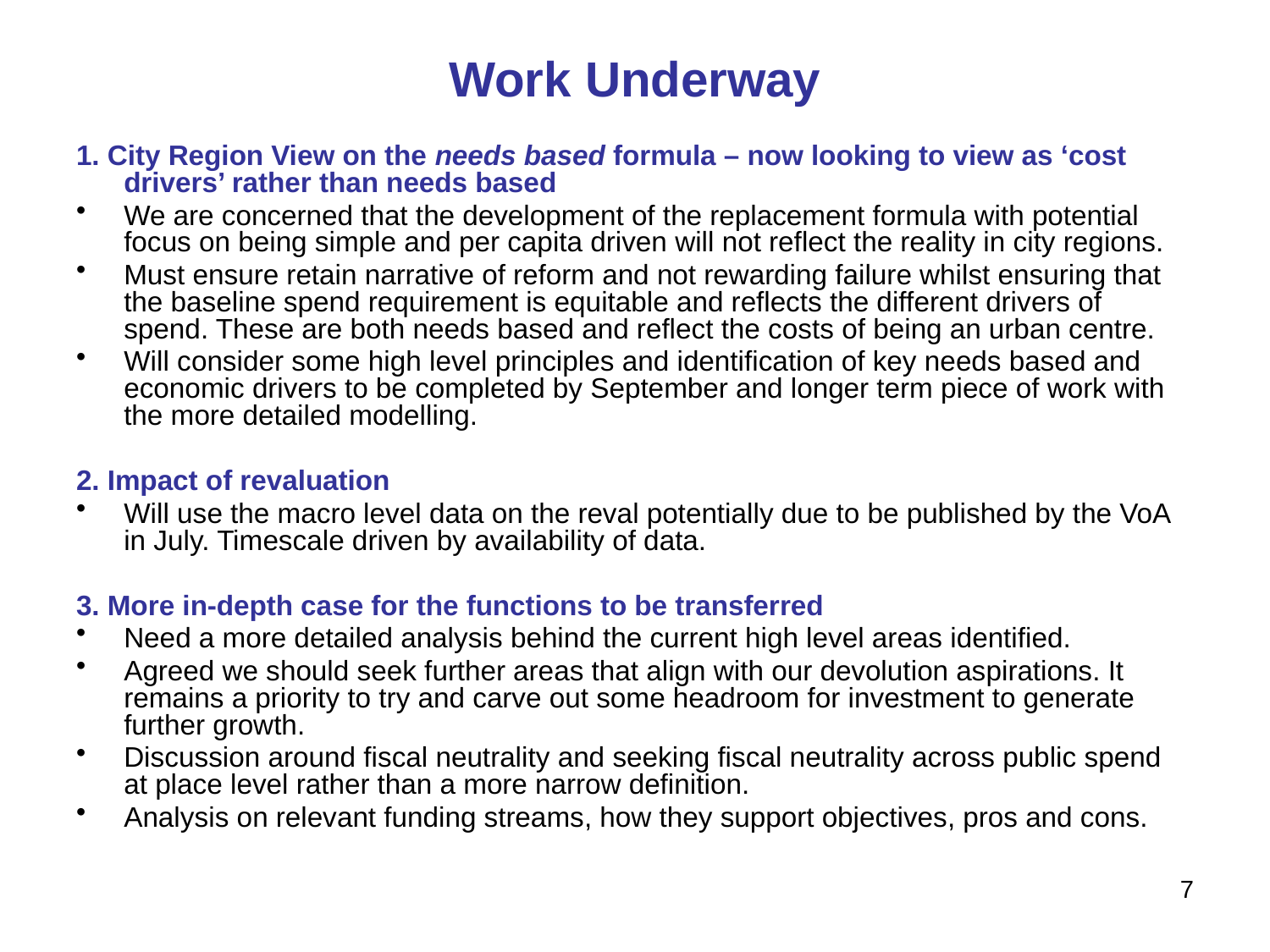

# Work Underway
1. City Region View on the needs based formula – now looking to view as ‘cost drivers’ rather than needs based
We are concerned that the development of the replacement formula with potential focus on being simple and per capita driven will not reflect the reality in city regions.
Must ensure retain narrative of reform and not rewarding failure whilst ensuring that the baseline spend requirement is equitable and reflects the different drivers of spend. These are both needs based and reflect the costs of being an urban centre.
Will consider some high level principles and identification of key needs based and economic drivers to be completed by September and longer term piece of work with the more detailed modelling.

2. Impact of revaluation
Will use the macro level data on the reval potentially due to be published by the VoA in July. Timescale driven by availability of data.

3. More in-depth case for the functions to be transferred
Need a more detailed analysis behind the current high level areas identified.
Agreed we should seek further areas that align with our devolution aspirations. It remains a priority to try and carve out some headroom for investment to generate further growth.
Discussion around fiscal neutrality and seeking fiscal neutrality across public spend at place level rather than a more narrow definition.
Analysis on relevant funding streams, how they support objectives, pros and cons.
7